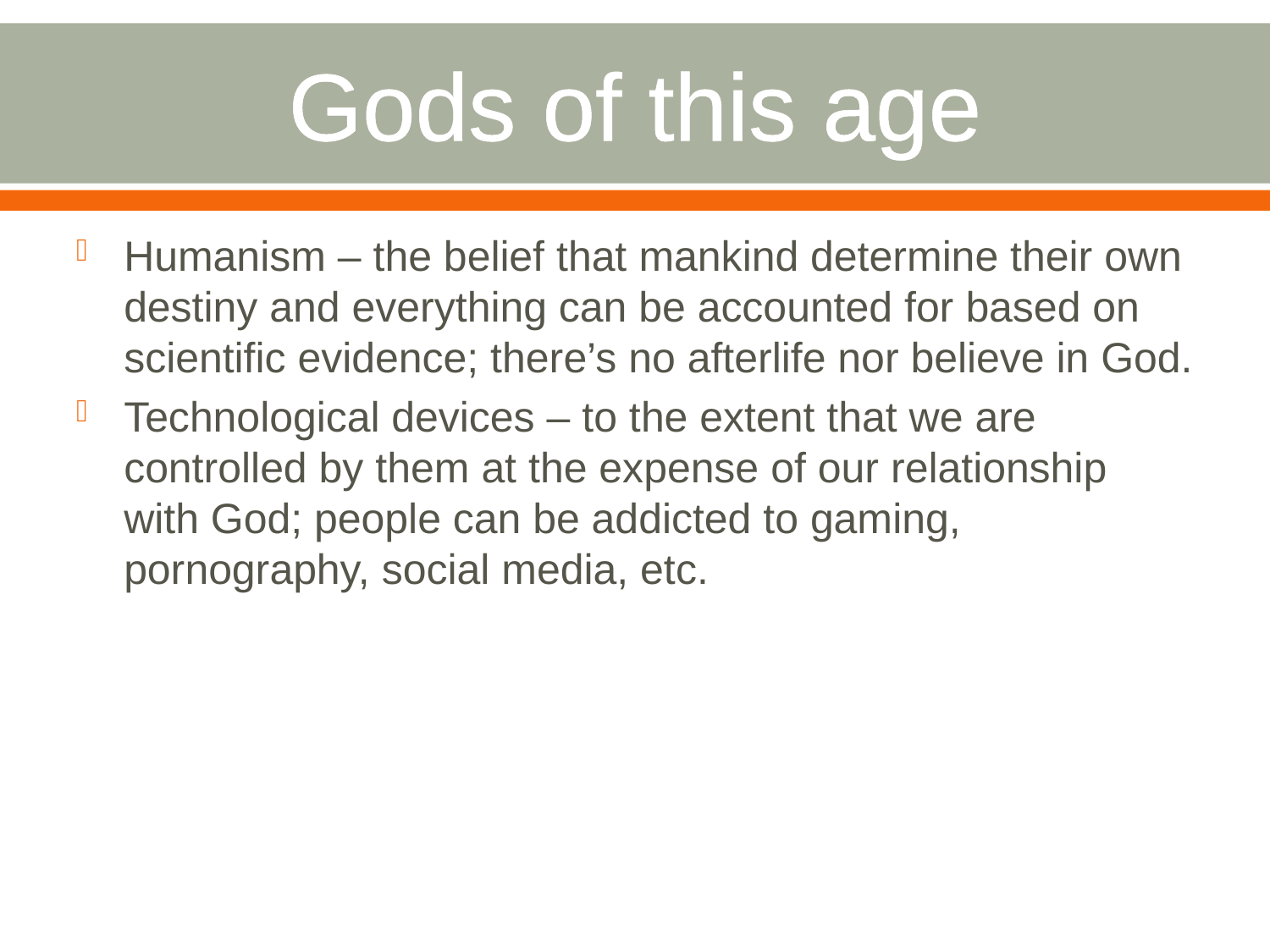

# Gods of this age
Humanism – the belief that mankind determine their own destiny and everything can be accounted for based on scientific evidence; there’s no afterlife nor believe in God.
Technological devices – to the extent that we are controlled by them at the expense of our relationship with God; people can be addicted to gaming, pornography, social media, etc.